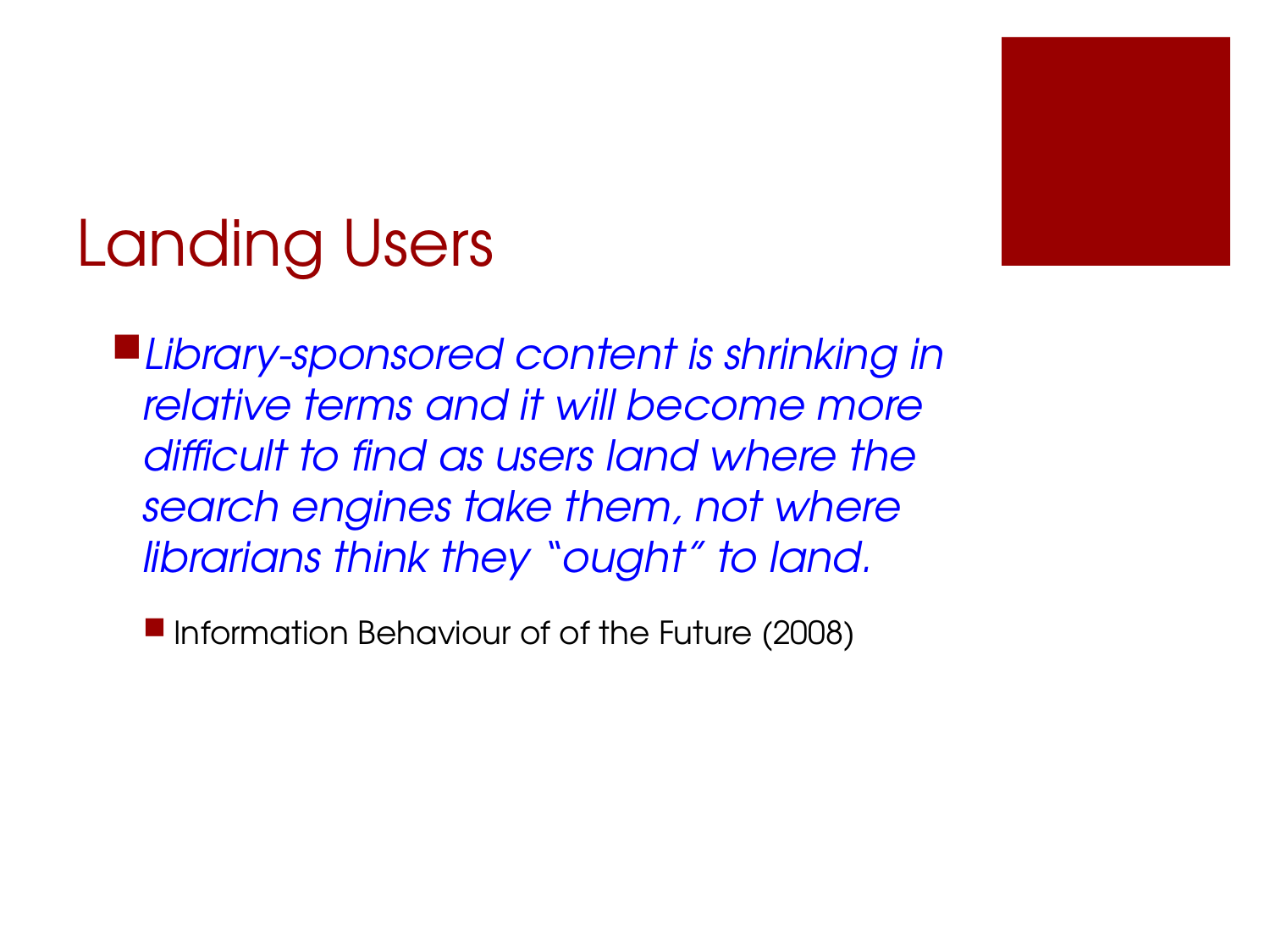

# Landing Users
Library-sponsored content is shrinking in relative terms and it will become more difficult to find as users land where the search engines take them, not where librarians think they “ought” to land.
Information Behaviour of of the Future (2008)